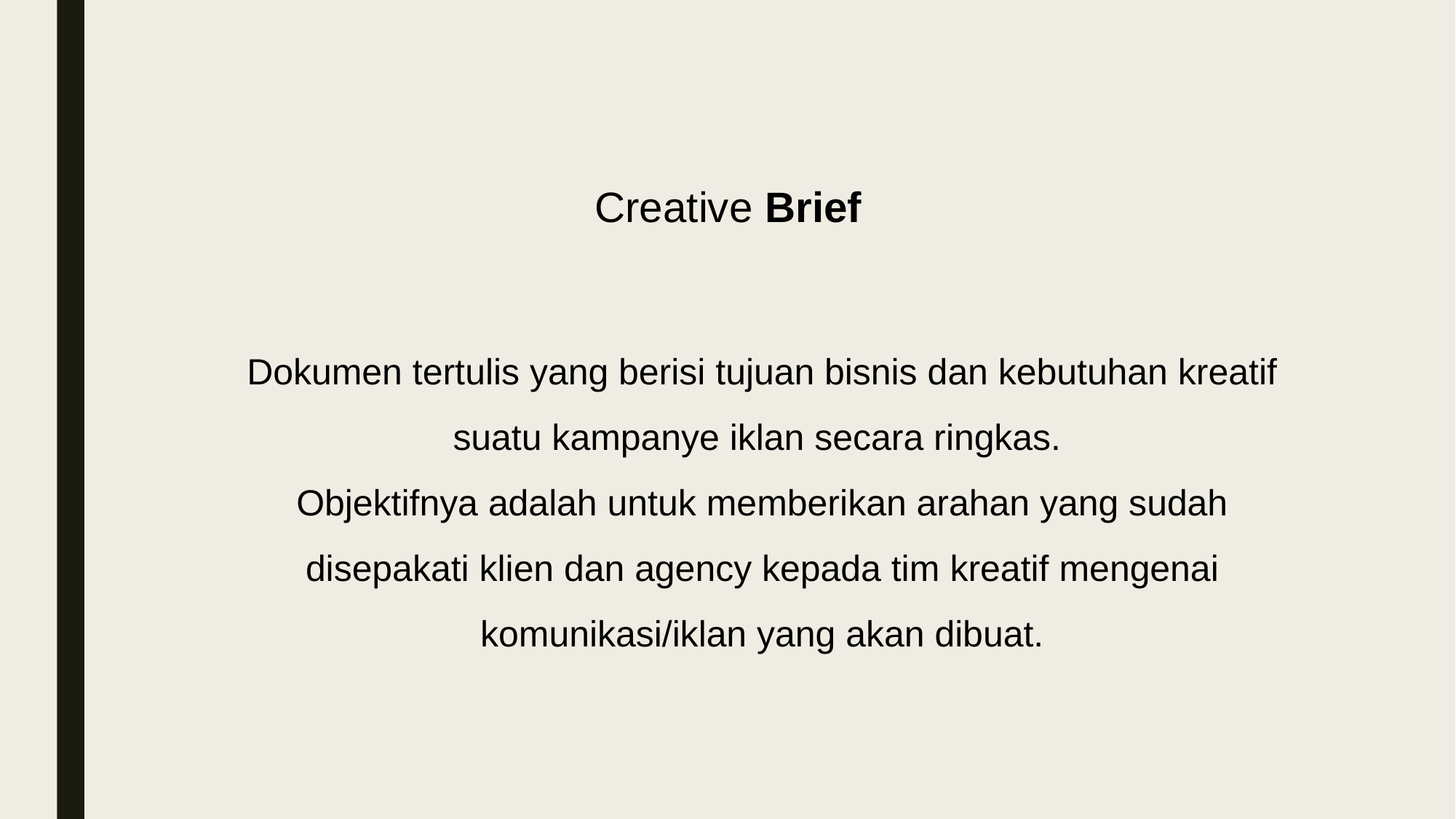

Creative Brief
Dokumen tertulis yang berisi tujuan bisnis dan kebutuhan kreatif suatu kampanye iklan secara ringkas.
Objektifnya adalah untuk memberikan arahan yang sudah disepakati klien dan agency kepada tim kreatif mengenai komunikasi/iklan yang akan dibuat.